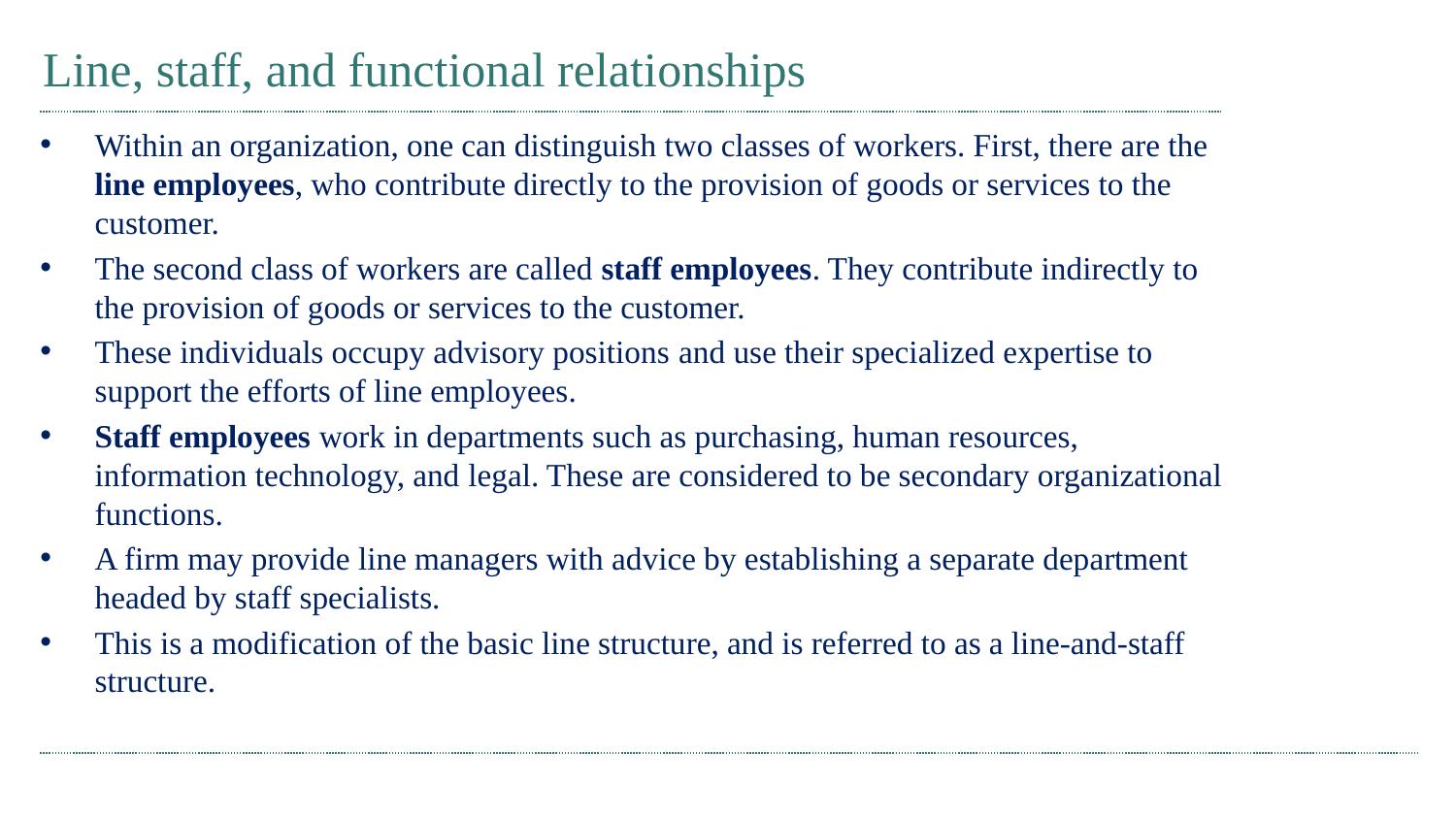

# Line, staff, and functional relationships
Within an organization, one can distinguish two classes of workers. First, there are the line employees, who contribute directly to the provision of goods or services to the customer.
The second class of workers are called staff employees. They contribute indirectly to the provision of goods or services to the customer.
These individuals occupy advisory positions and use their specialized expertise to support the efforts of line employees.
Staff employees work in departments such as purchasing, human resources, information technology, and legal. These are considered to be secondary organizational functions.
A firm may provide line managers with advice by establishing a separate department headed by staff specialists.
This is a modification of the basic line structure, and is referred to as a line-and-staff structure.